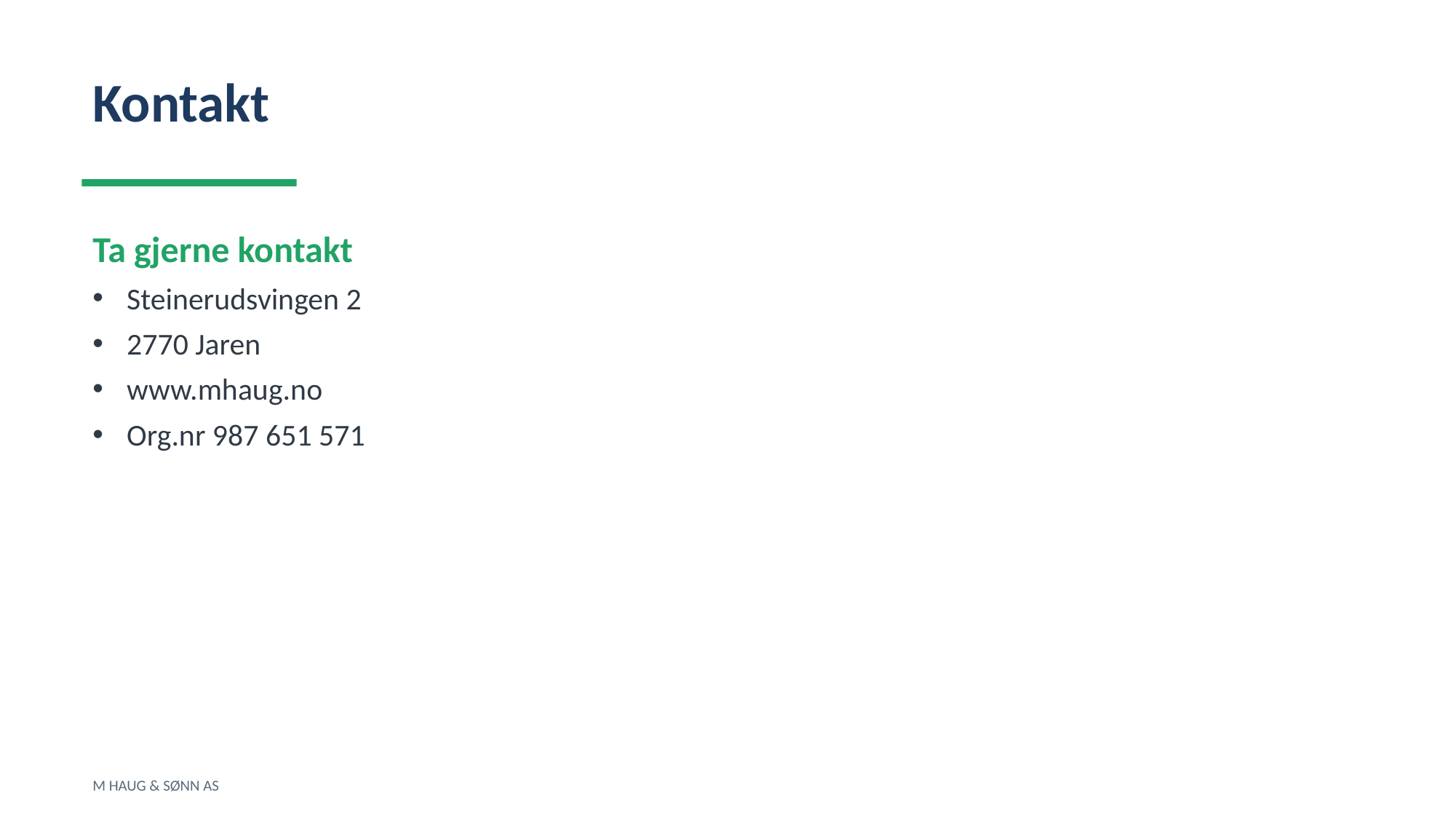

Kontakt

Ta gjerne kontakt
Steinerudsvingen 2
2770 Jaren
www.mhaug.no
Org.nr 987 651 571
M HAUG & SØNN AS